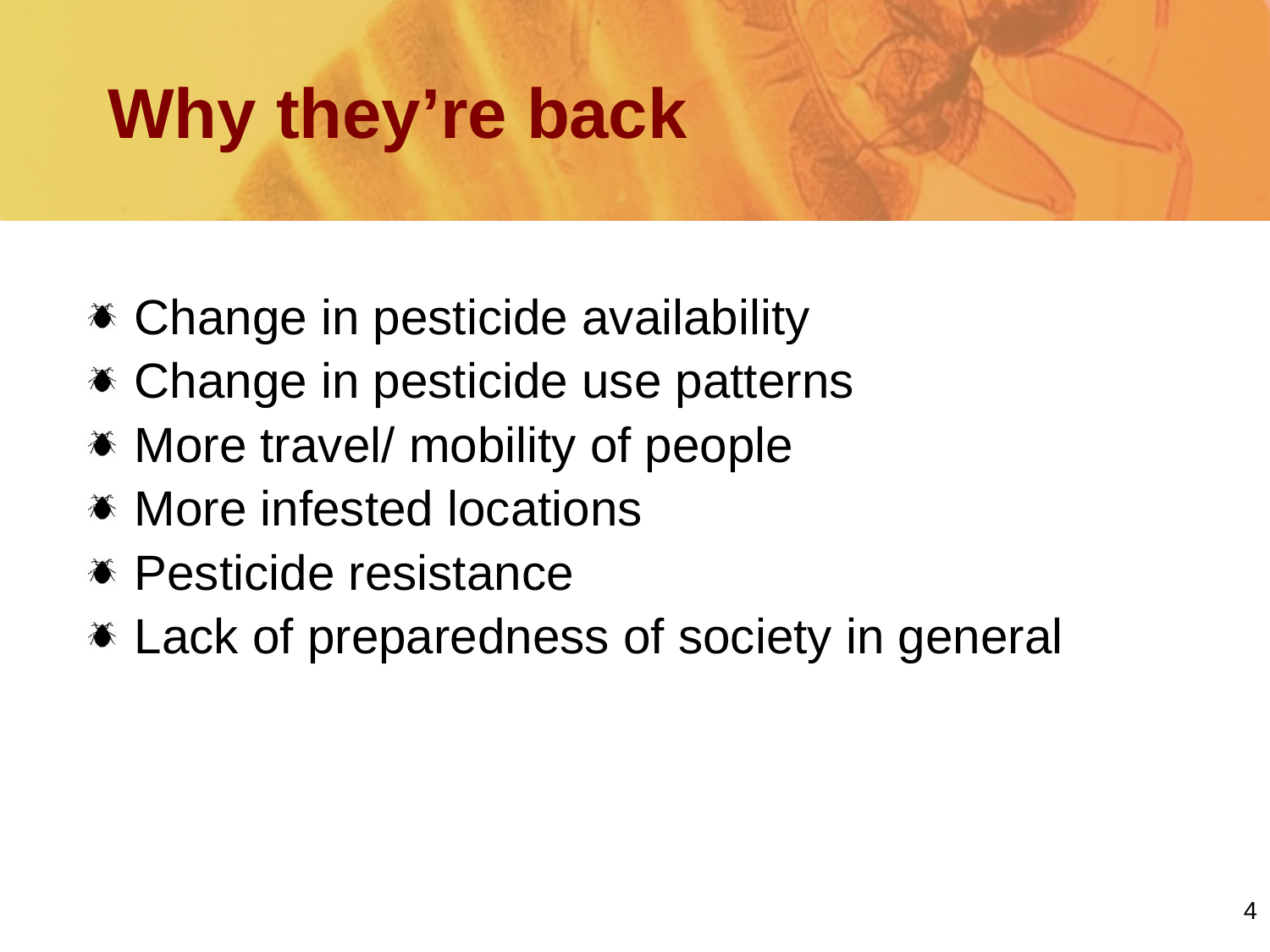

# Why they’re back
Change in pesticide availability
Change in pesticide use patterns
More travel/ mobility of people
More infested locations
Pesticide resistance
Lack of preparedness of society in general
4